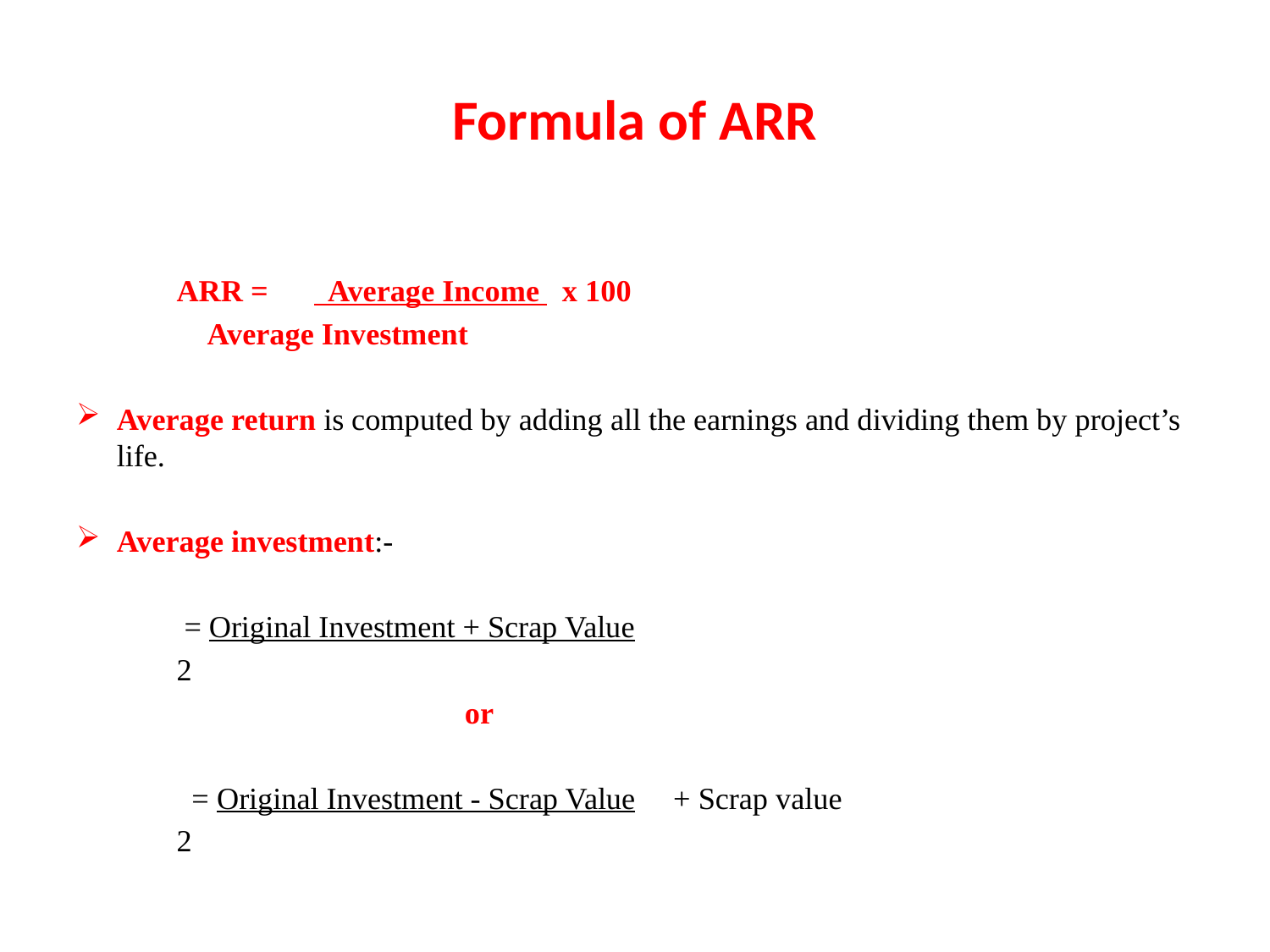

# Formula of ARR

	ARR =        Average Income   x 100
		    Average Investment

Average return is computed by adding all the earnings and dividing them by project’s life.

Average investment:-

		 = Original Investment + Scrap Value
				2
                                                   or

 		  = Original Investment - Scrap Value     + Scrap value
				2